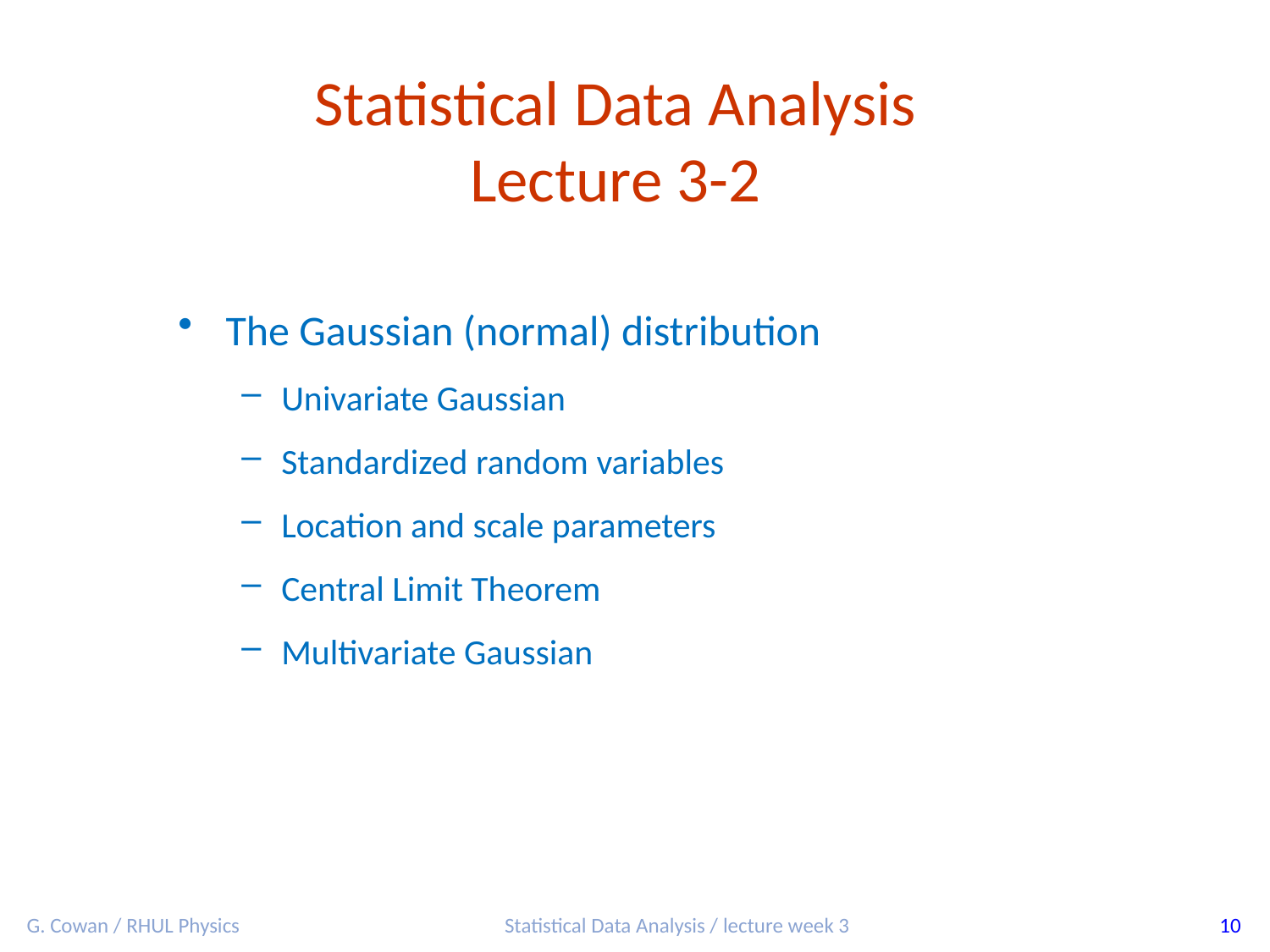

Statistical Data Analysis
Lecture 3-2
The Gaussian (normal) distribution
Univariate Gaussian
Standardized random variables
Location and scale parameters
Central Limit Theorem
Multivariate Gaussian
G. Cowan / RHUL Physics
Statistical Data Analysis / lecture week 3
10